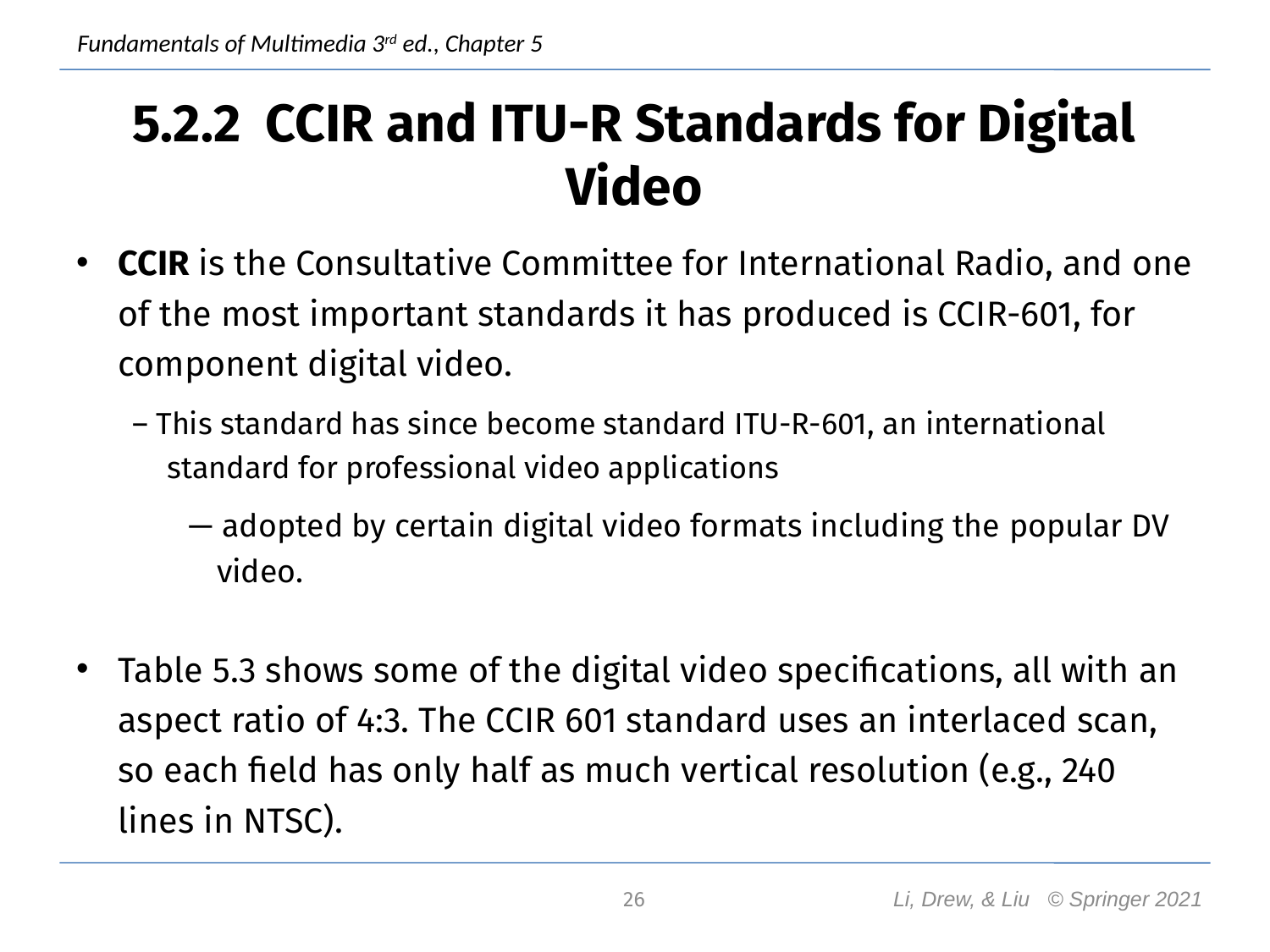

# 5.2.2  CCIR and ITU-R Standards for Digital Video
CCIR is the Consultative Committee for International Radio, and one of the most important standards it has produced is CCIR-601, for component digital video.
– This standard has since become standard ITU-R-601, an international standard for professional video applications
— adopted by certain digital video formats including the popular DV video.

Table 5.3 shows some of the digital video specifications, all with an aspect ratio of 4:3. The CCIR 601 standard uses an interlaced scan, so each field has only half as much vertical resolution (e.g., 240 lines in NTSC).
26
Li, Drew, & Liu   © Springer 2021